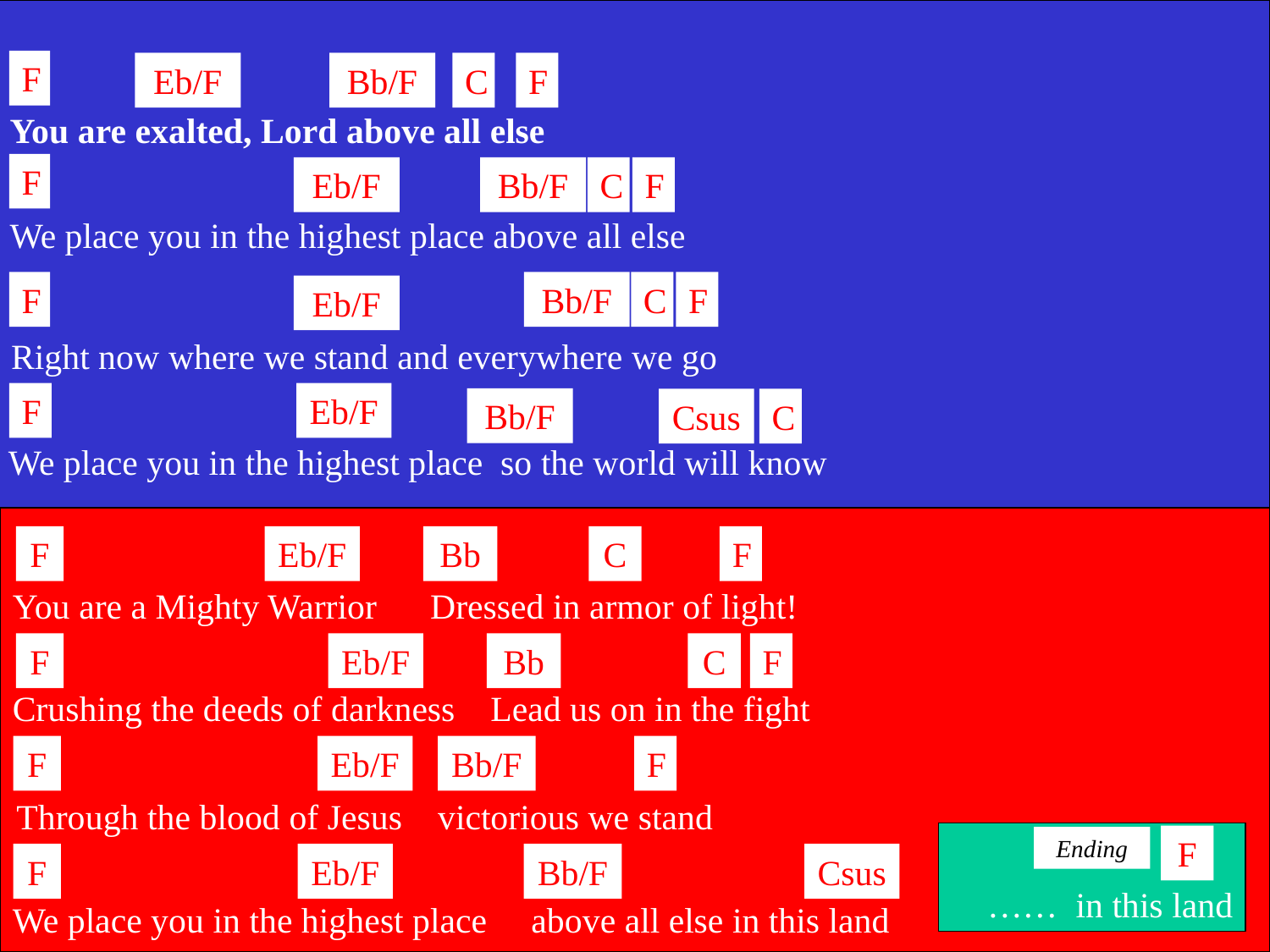

F
Eb/F
Bb/F
C
F
You are exalted, Lord above all else
F
Eb/F
Bb/F
C
F
We place you in the highest place above all else
F
Bb/F
C
F
Eb/F
Right now where we stand and everywhere we go
F
Eb/F
Bb/F
Csus
C
We place you in the highest place  so the world will know

F
Eb/F
Bb
C
F
You are a Mighty Warrior      Dressed in armor of light!
F
Eb/F
Bb
C
F
Crushing the deeds of darkness    Lead us on in the fight
F
Eb/F
Bb/F
F
Through the blood of Jesus    victorious we stand

F
Ending
F
Eb/F
Bb/F
Csus
……  in this land
We place you in the highest place     above all else in this land